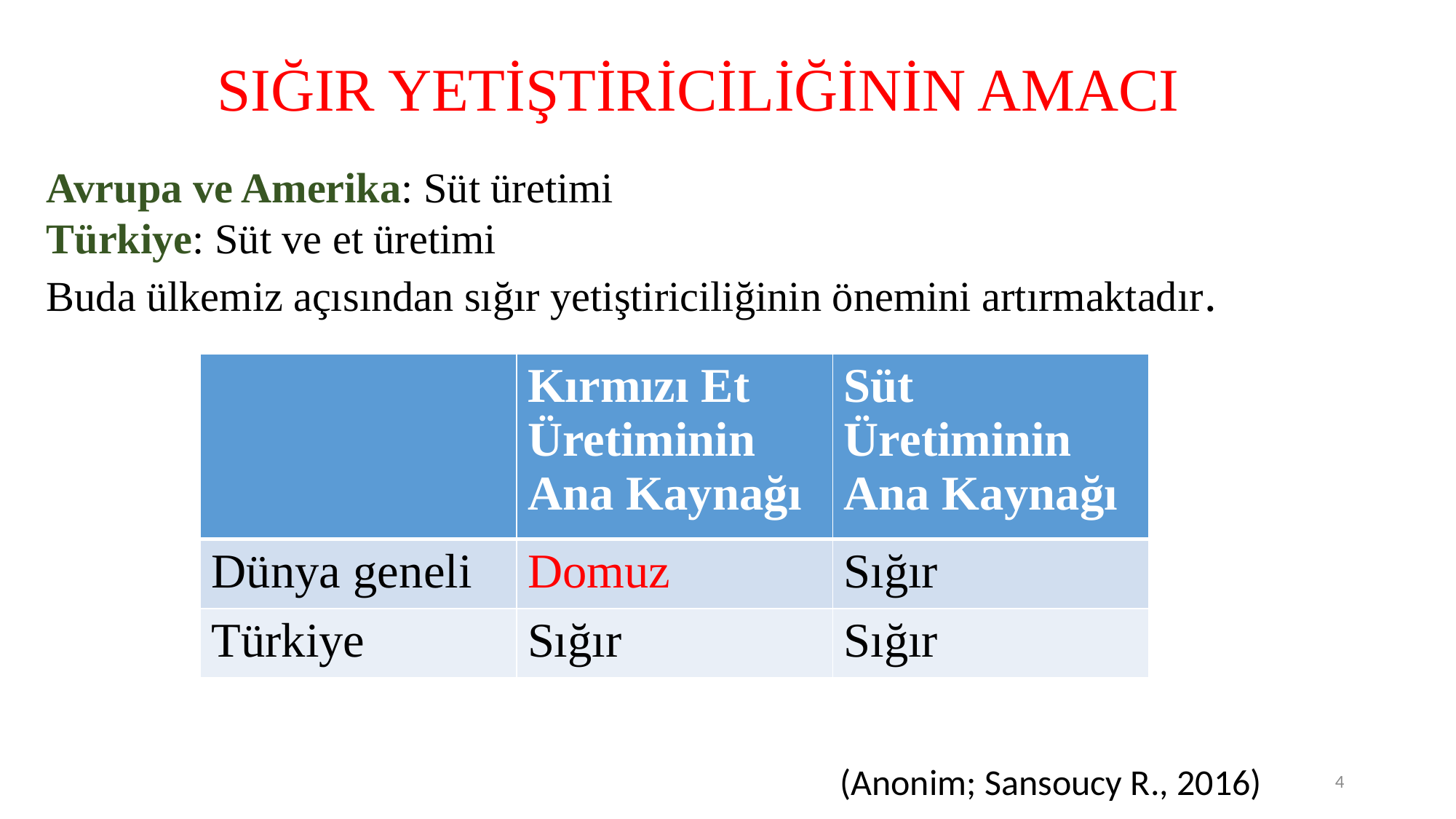

SIĞIR YETİŞTİRİCİLİĞİNİN AMACI
Avrupa ve Amerika: Süt üretimi
Türkiye: Süt ve et üretimi
Buda ülkemiz açısından sığır yetiştiriciliğinin önemini artırmaktadır.
|  | Kırmızı Et Üretiminin Ana Kaynağı | Süt Üretiminin Ana Kaynağı |
| --- | --- | --- |
| Dünya geneli | Domuz | Sığır |
| Türkiye | Sığır | Sığır |
(Anonim; Sansoucy R., 2016)
4